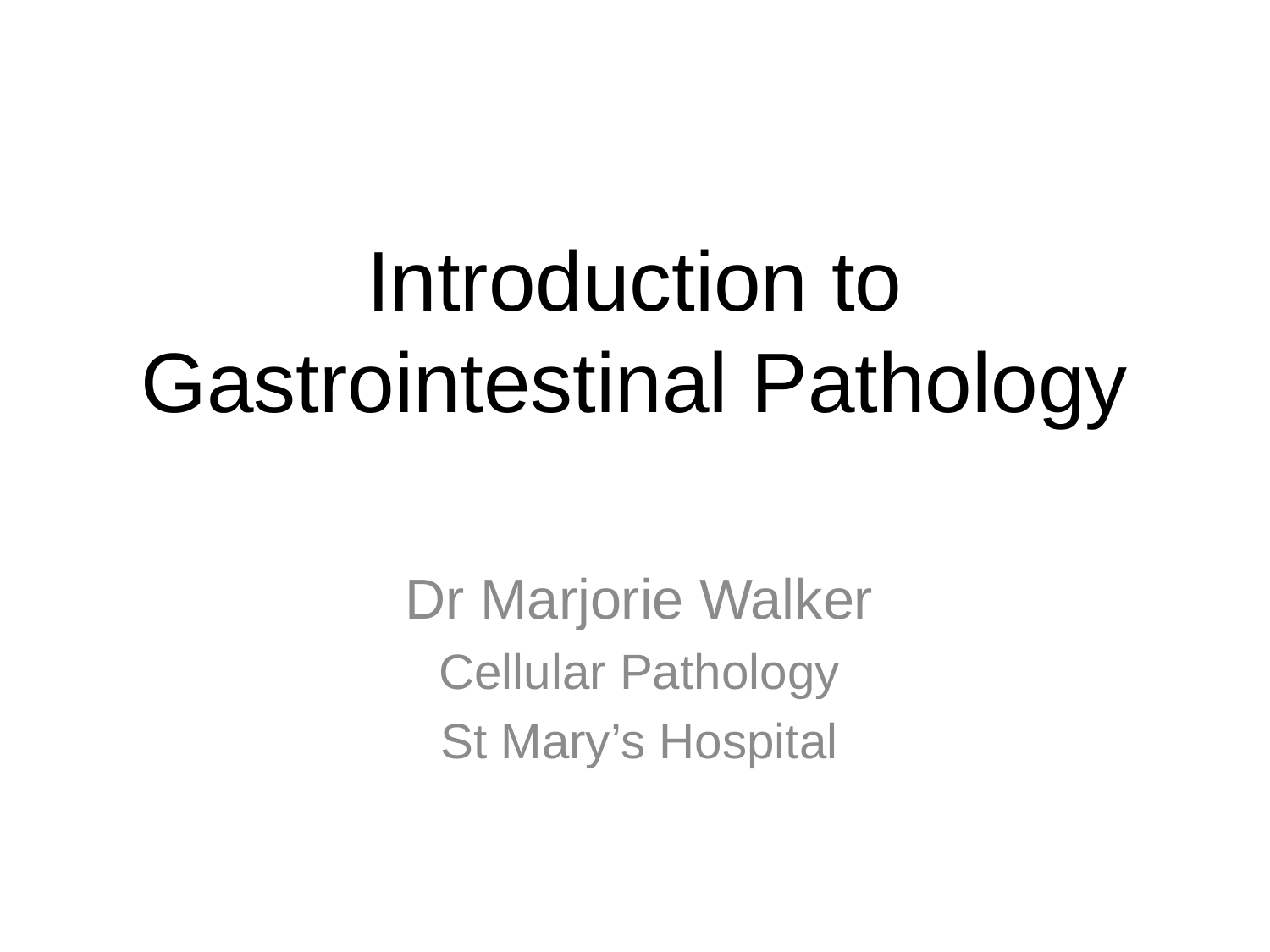

# Introduction to Gastrointestinal Pathology
Dr Marjorie Walker
Cellular Pathology
St Mary’s Hospital